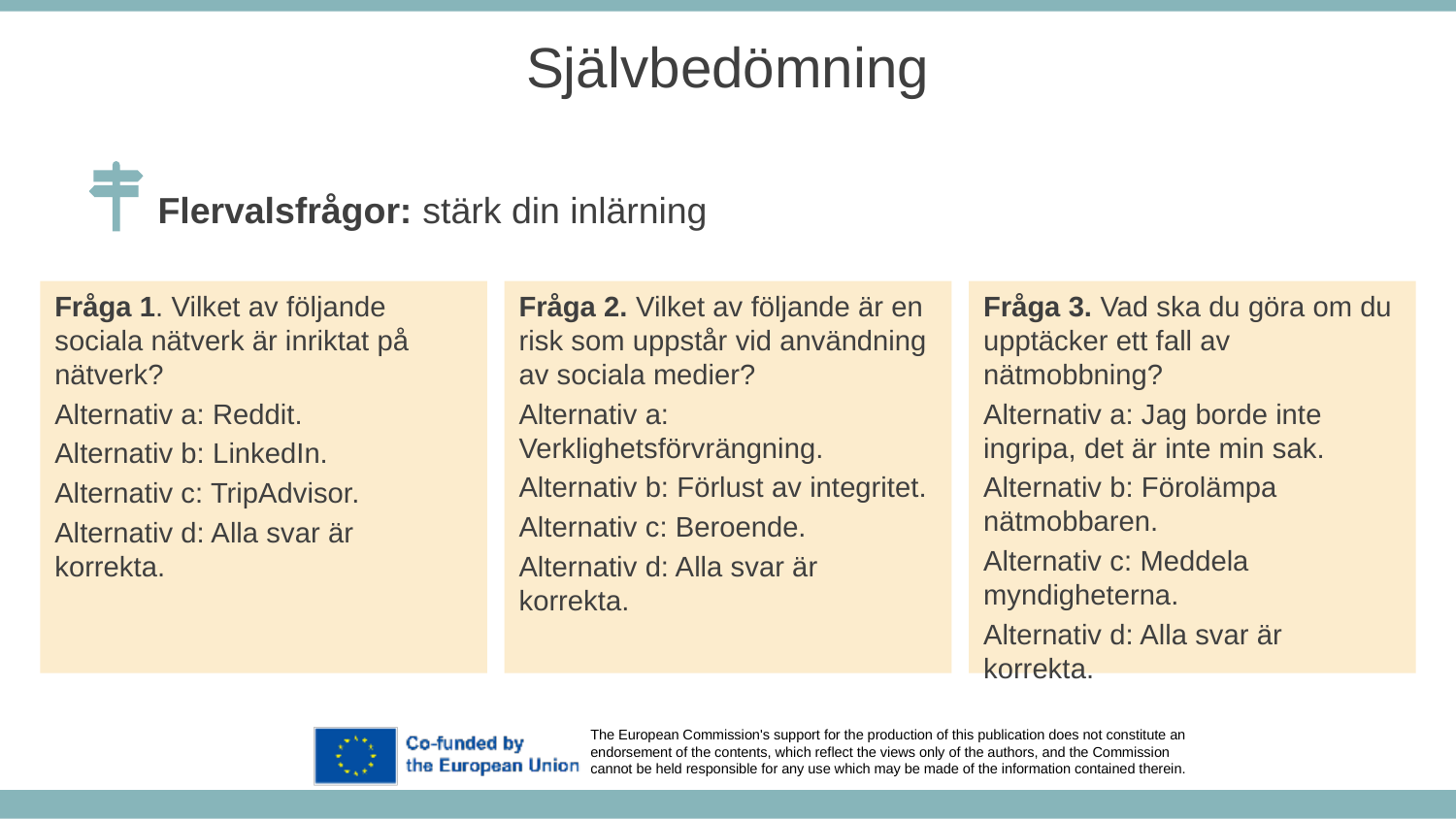

Självbedömning

Flervalsfrågor: stärk din inlärning
Fråga 3. Vad ska du göra om du upptäcker ett fall av nätmobbning?
Alternativ a: Jag borde inte ingripa, det är inte min sak.
Alternativ b: Förolämpa nätmobbaren.
Alternativ c: Meddela myndigheterna.
Alternativ d: Alla svar är korrekta.
Fråga 1. Vilket av följande sociala nätverk är inriktat på nätverk?
Alternativ a: Reddit.
Alternativ b: LinkedIn.
Alternativ c: TripAdvisor.
Alternativ d: Alla svar är korrekta.
Fråga 2. Vilket av följande är en risk som uppstår vid användning av sociala medier?
Alternativ a: Verklighetsförvrängning.
Alternativ b: Förlust av integritet.
Alternativ c: Beroende.
Alternativ d: Alla svar är korrekta.